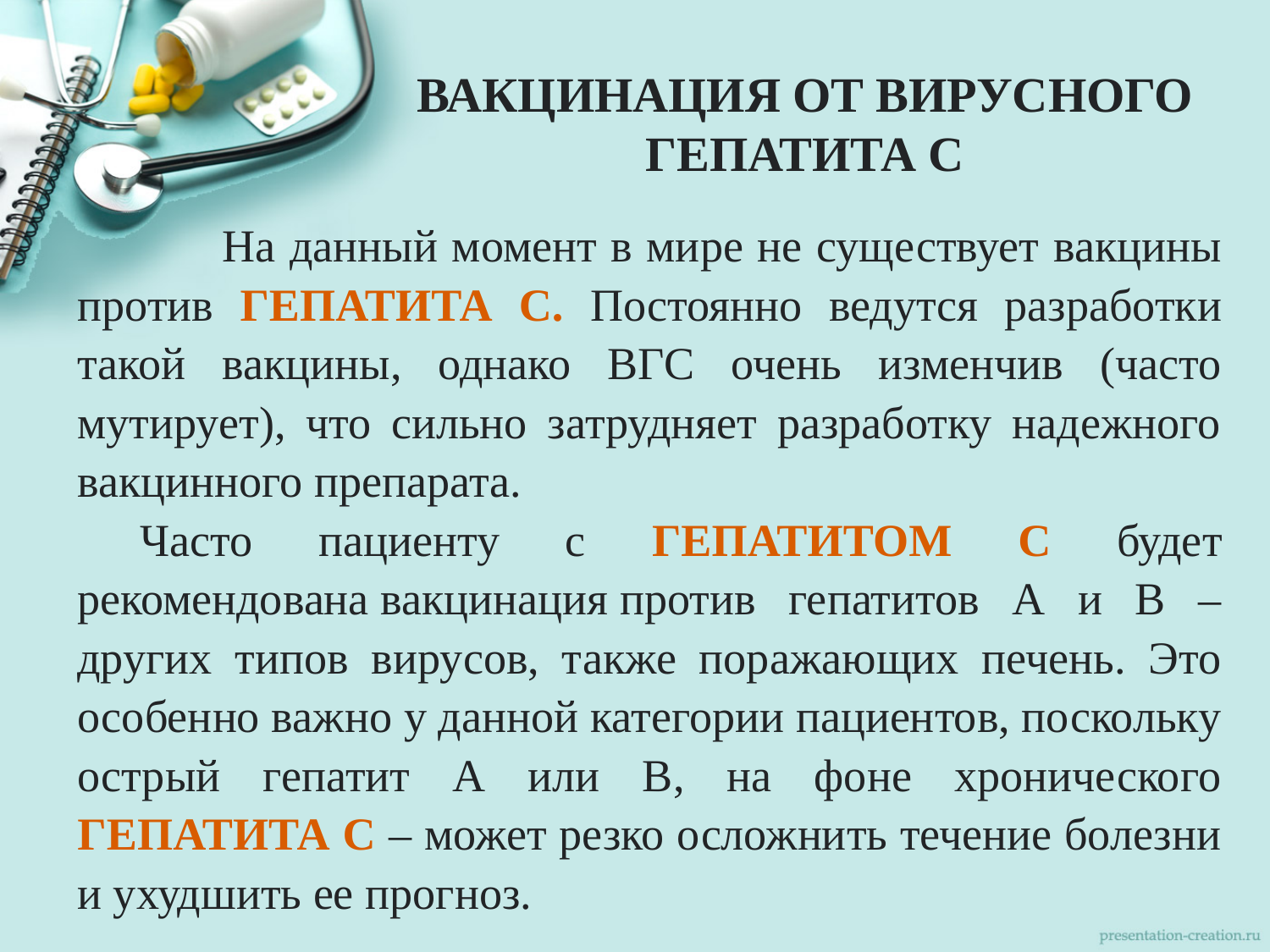

ВАКЦИНАЦИЯ ОТ ВИРУСНОГО ГЕПАТИТА С
      На данный момент в мире не существует вакцины против ГЕПАТИТА С. Постоянно ведутся разработки такой вакцины, однако ВГС очень изменчив (часто мутирует), что сильно затрудняет разработку надежного вакцинного препарата.
Часто пациенту с ГЕПАТИТОМ С будет рекомендована вакцинация против гепатитов А и В – других типов вирусов, также поражающих печень. Это особенно важно у данной категории пациентов, поскольку острый гепатит А или В, на фоне хронического ГЕПАТИТА С – может резко осложнить течение болезни и ухудшить ее прогноз.